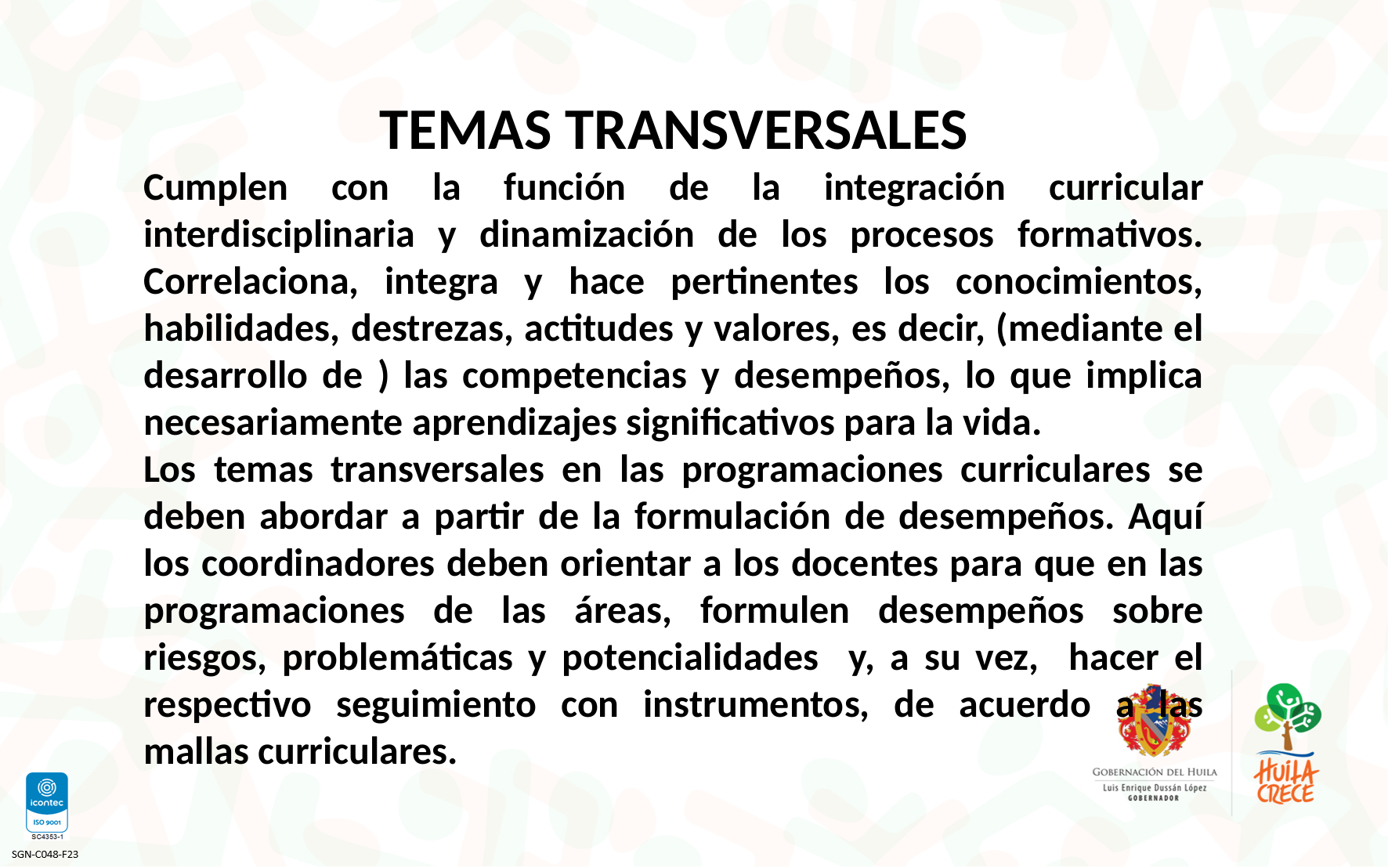

TEMAS TRANSVERSALES
Cumplen con la función de la integración curricular interdisciplinaria y dinamización de los procesos formativos. Correlaciona, integra y hace pertinentes los conocimientos, habilidades, destrezas, actitudes y valores, es decir, (mediante el desarrollo de ) las competencias y desempeños, lo que implica necesariamente aprendizajes significativos para la vida.
Los temas transversales en las programaciones curriculares se deben abordar a partir de la formulación de desempeños. Aquí los coordinadores deben orientar a los docentes para que en las programaciones de las áreas, formulen desempeños sobre riesgos, problemáticas y potencialidades  y, a su vez,  hacer el respectivo seguimiento con instrumentos, de acuerdo a las mallas curriculares.